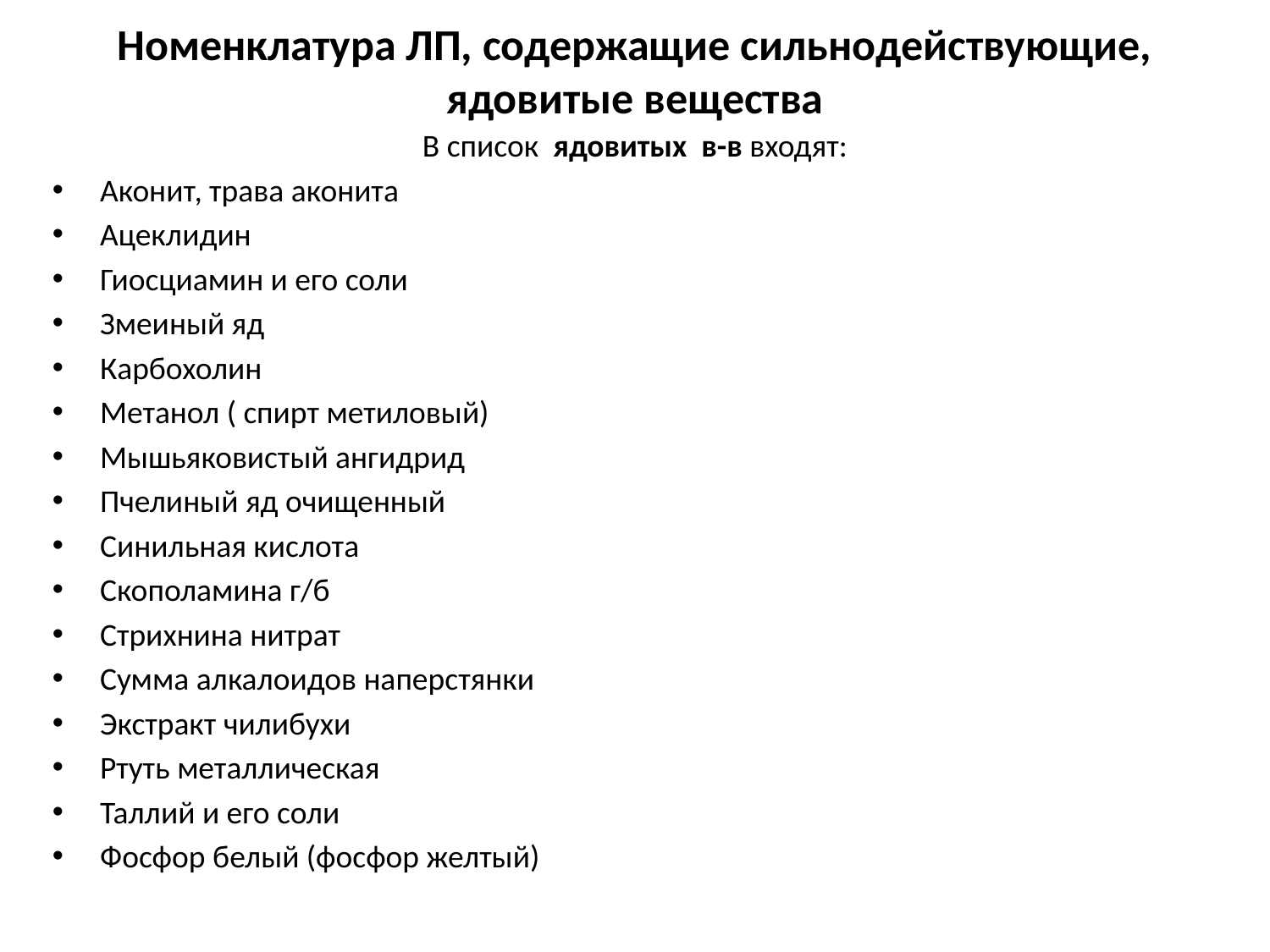

# Номенклатура ЛП, содержащие сильнодействующие, ядовитые вещества
В список  ядовитых  в-в входят:
Аконит, трава аконита
Ацеклидин
Гиосциамин и его соли
Змеиный яд
Карбохолин
Метанол ( спирт метиловый)
Мышьяковистый ангидрид
Пчелиный яд очищенный
Синильная кислота
Скополамина г/б
Стрихнина нитрат
Сумма алкалоидов наперстянки
Экстракт чилибухи
Ртуть металлическая
Таллий и его соли
Фосфор белый (фосфор желтый)